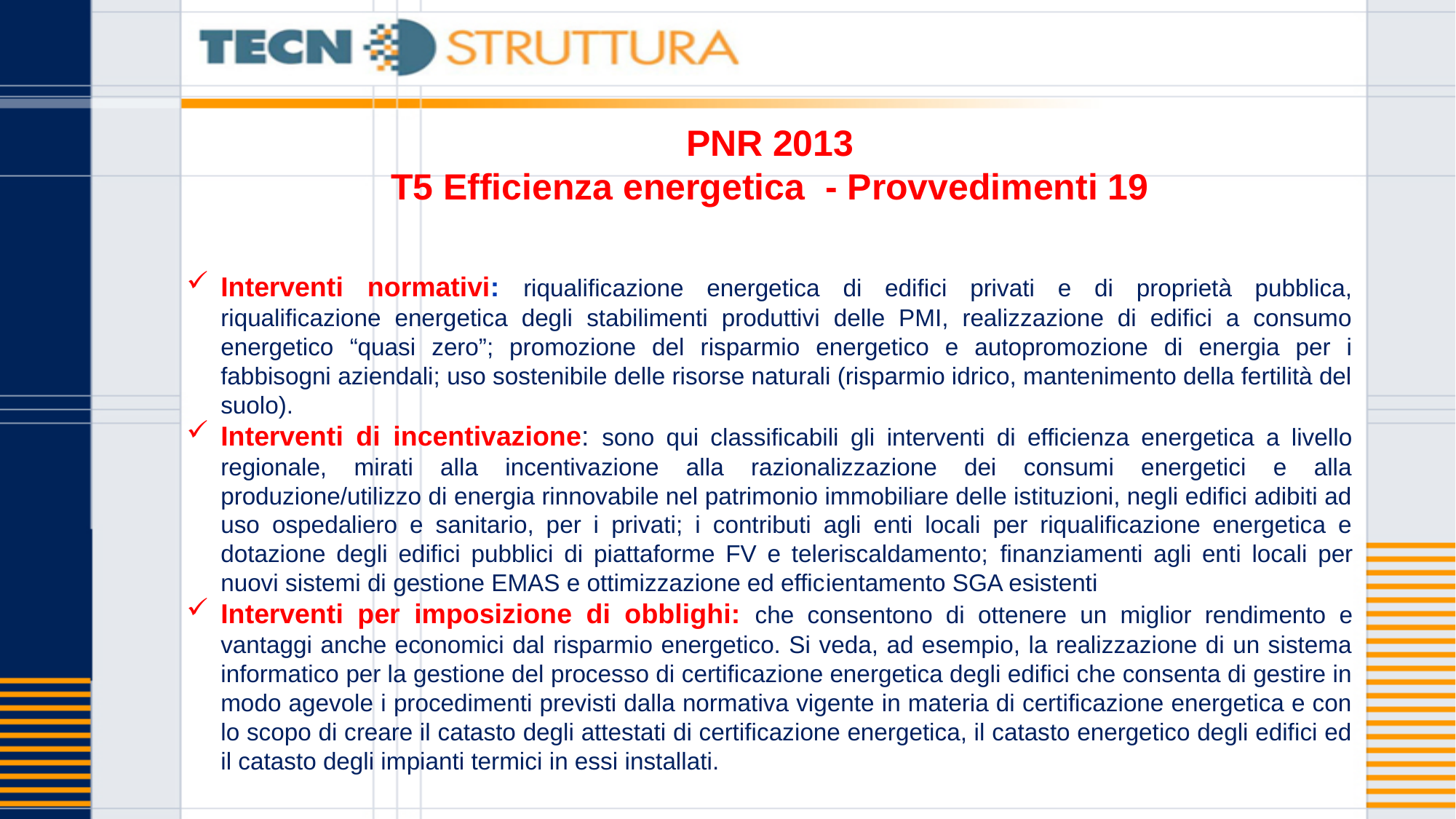

# PNR 2013 T5 Efficienza energetica  - Provvedimenti 19
Interventi normativi: riqualificazione energetica di edifici privati e di proprietà pubblica, riqualificazione energetica degli stabilimenti produttivi delle PMI, realizzazione di edifici a consumo energetico “quasi zero”; promozione del risparmio energetico e autopromozione di energia per i fabbisogni aziendali; uso sostenibile delle risorse naturali (risparmio idrico, mantenimento della fertilità del suolo).
Interventi di incentivazione: sono qui classificabili gli interventi di efficienza energetica a livello regionale, mirati alla incentivazione alla razionalizzazione dei consumi energetici e alla produzione/utilizzo di energia rinnovabile nel patrimonio immobiliare delle istituzioni, negli edifici adibiti ad uso ospedaliero e sanitario, per i privati; i contributi agli enti locali per riqualificazione energetica e dotazione degli edifici pubblici di piattaforme FV e teleriscaldamento; finanziamenti agli enti locali per nuovi sistemi di gestione EMAS e ottimizzazione ed efficientamento SGA esistenti
Interventi per imposizione di obblighi: che consentono di ottenere un miglior rendimento e vantaggi anche economici dal risparmio energetico. Si veda, ad esempio, la realizzazione di un sistema informatico per la gestione del processo di certificazione energetica degli edifici che consenta di gestire in modo agevole i procedimenti previsti dalla normativa vigente in materia di certificazione energetica e con lo scopo di creare il catasto degli attestati di certificazione energetica, il catasto energetico degli edifici ed il catasto degli impianti termici in essi installati.